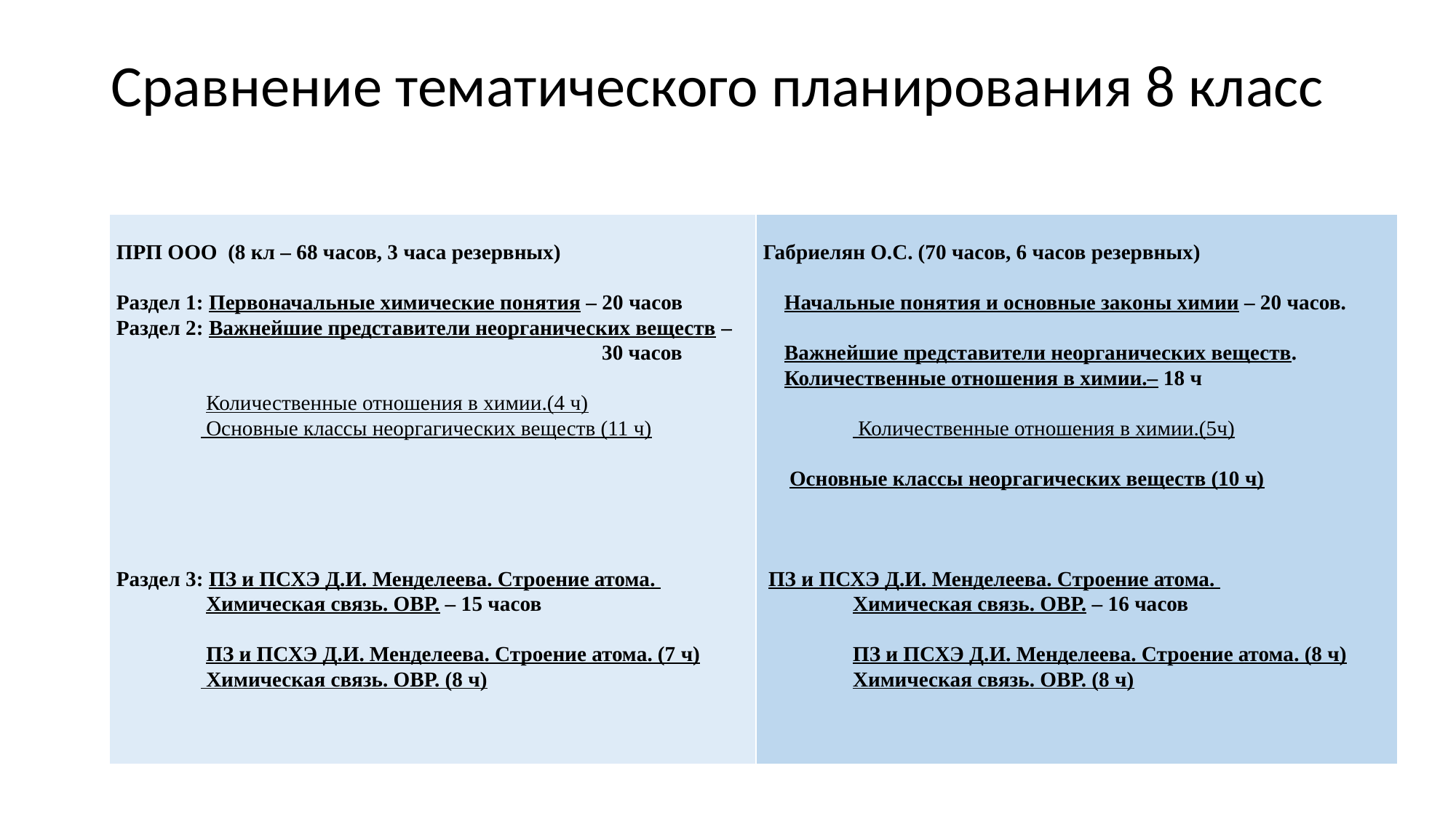

# Сравнение тематического планирования 8 класс
| ПРП ООО (8 кл – 68 часов, 3 часа резервных)   Раздел 1: Первоначальные химические понятия – 20 часов Раздел 2: Важнейшие представители неорганических веществ – 30 часов   Количественные отношения в химии.(4 ч) Основные классы неоргагических веществ (11 ч)         Раздел 3: ПЗ и ПСХЭ Д.И. Менделеева. Строение атома. Химическая связь. ОВР. – 15 часов   ПЗ и ПСХЭ Д.И. Менделеева. Строение атома. (7 ч) Химическая связь. ОВР. (8 ч) | Габриелян О.С. (70 часов, 6 часов резервных)   Начальные понятия и основные законы химии – 20 часов.   Важнейшие представители неорганических веществ. Количественные отношения в химии.– 18 ч   Количественные отношения в химии.(5ч)   Основные классы неоргагических веществ (10 ч)     ПЗ и ПСХЭ Д.И. Менделеева. Строение атома. Химическая связь. ОВР. – 16 часов   ПЗ и ПСХЭ Д.И. Менделеева. Строение атома. (8 ч) Химическая связь. ОВР. (8 ч) |
| --- | --- |